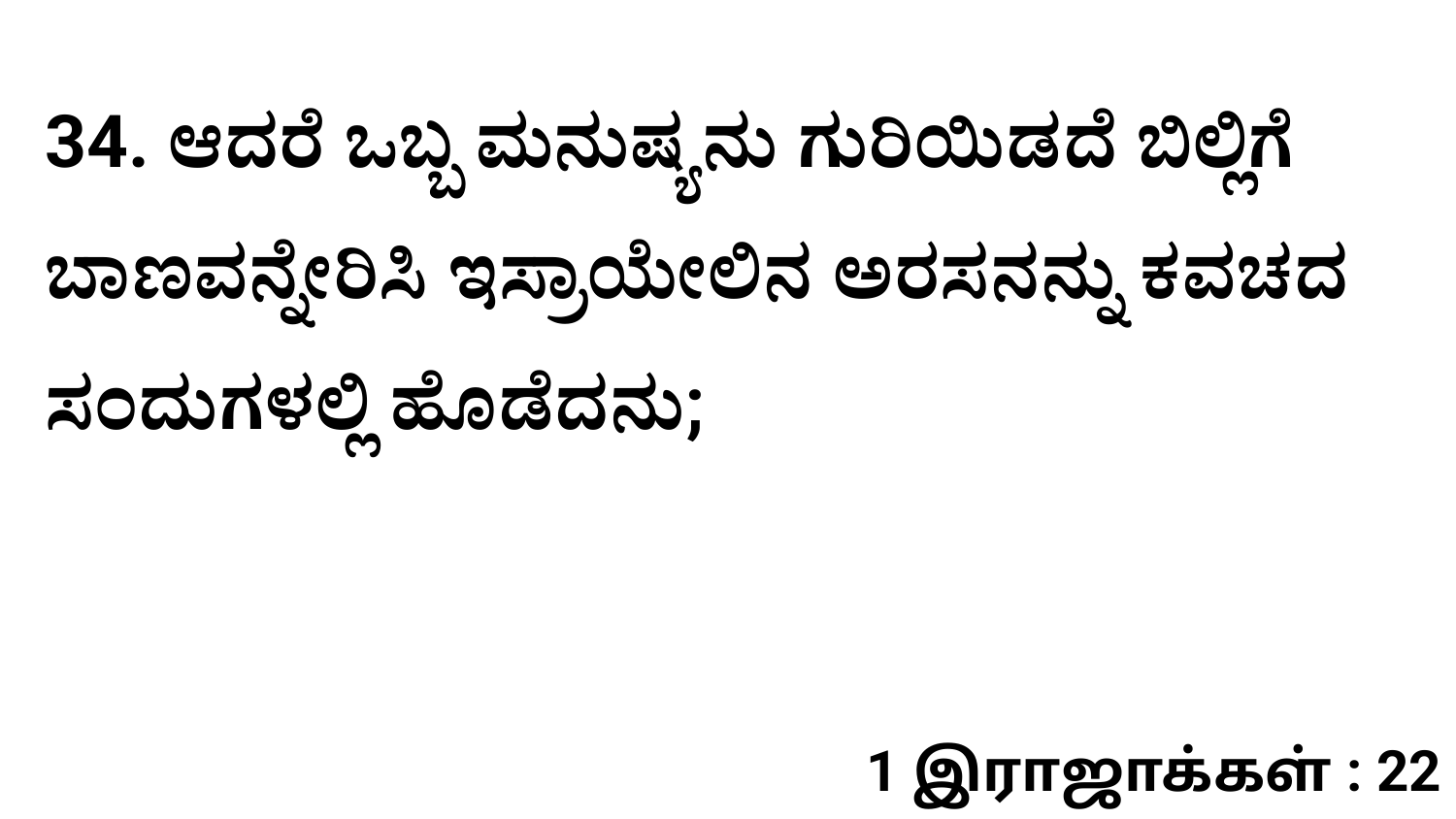

34. ಆದರೆ ಒಬ್ಬ ಮನುಷ್ಯನು ಗುರಿಯಿಡದೆ ಬಿಲ್ಲಿಗೆ ಬಾಣವನ್ನೇರಿಸಿ ಇಸ್ರಾಯೇಲಿನ ಅರಸನನ್ನು ಕವಚದ ಸಂದುಗಳಲ್ಲಿ ಹೊಡೆದನು;
1 இராஜாக்கள் : 22